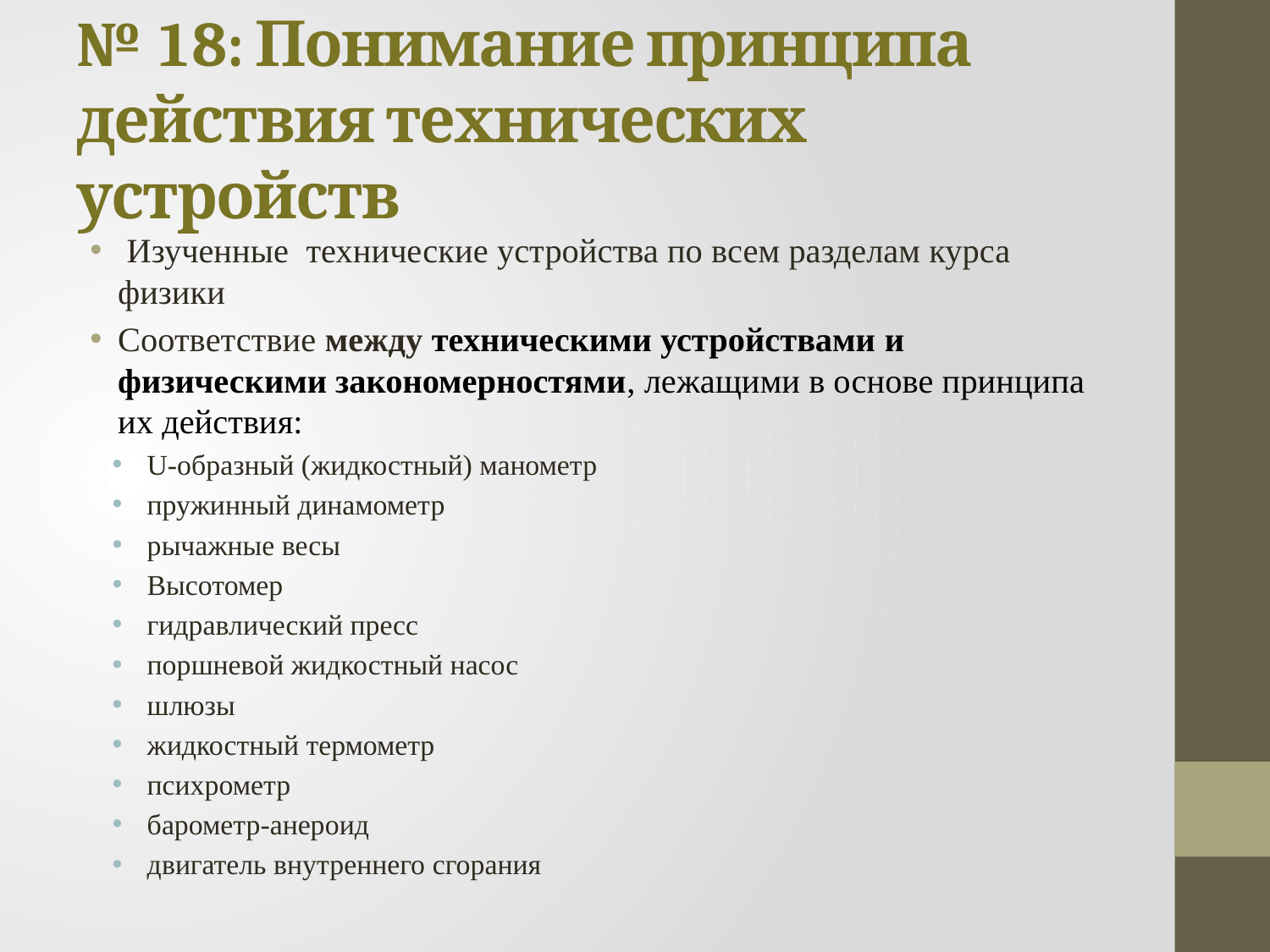

# № 18: Понимание принципа действия технических устройств
 Изученные  технические устройства по всем разделам курса физики
Соответствие между техническими устройствами и физическими закономерностями, лежащими в основе принципа их действия:
U-образный (жидкостный) манометр
пружинный динамометр
рычажные весы
Высотомер
гидравлический пресс
поршневой жидкостный насос
шлюзы
жидкостный термометр
психрометр
барометр-анероид
двигатель внутреннего сгорания